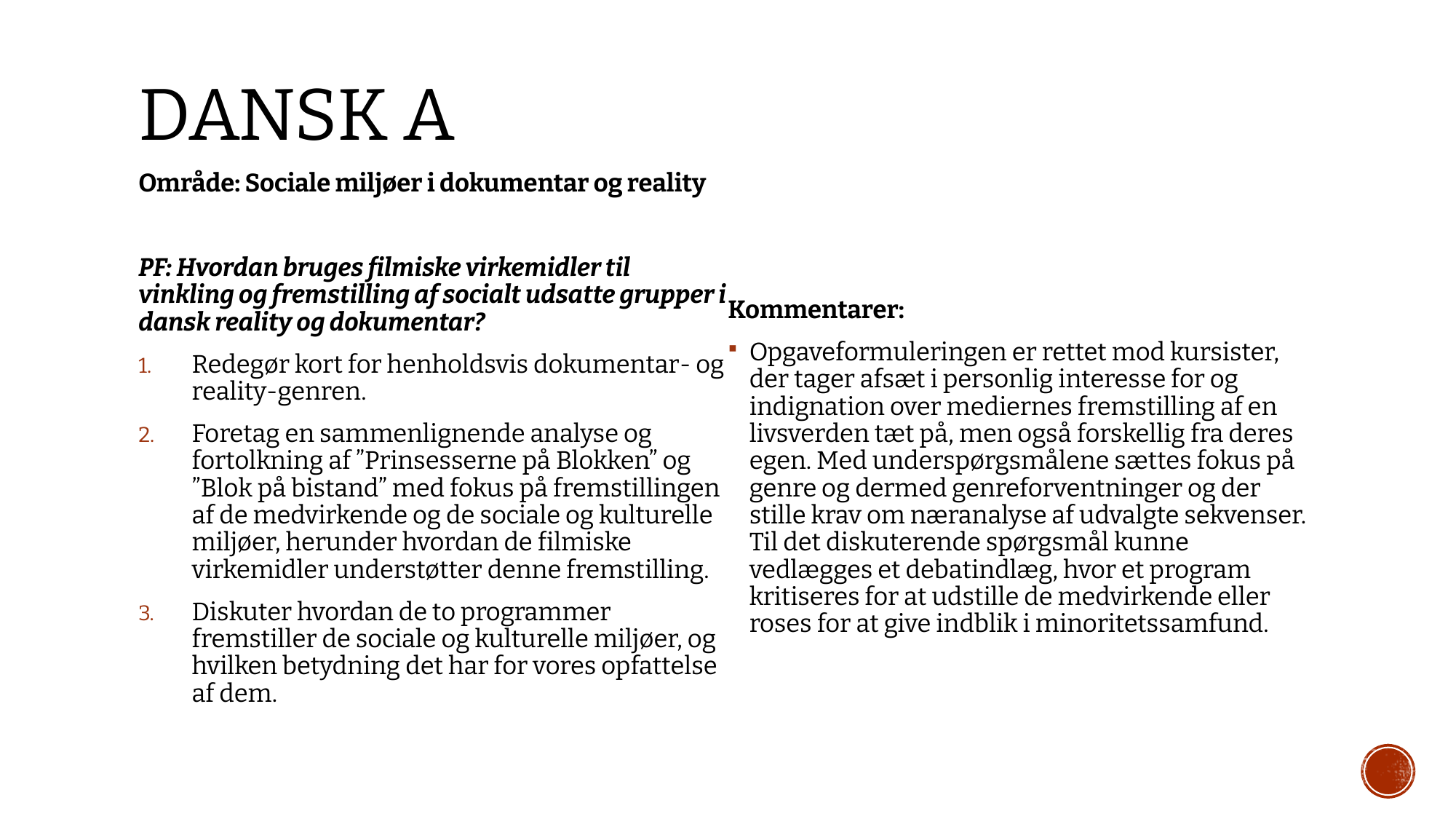

# Dansk A
Område: Sociale miljøer i dokumentar og reality

PF: Hvordan bruges filmiske virkemidler til vinkling og fremstilling af socialt udsatte grupper i dansk reality og dokumentar?
Redegør kort for henholdsvis dokumentar- og reality-genren.
Foretag en sammenlignende analyse og fortolkning af ”Prinsesserne på Blokken” og ”Blok på bistand” med fokus på fremstillingen af de medvirkende og de sociale og kulturelle miljøer, herunder hvordan de filmiske virkemidler understøtter denne fremstilling.
Diskuter hvordan de to programmer fremstiller de sociale og kulturelle miljøer, og hvilken betydning det har for vores opfattelse af dem.

Kommentarer:
Opgaveformuleringen er rettet mod kursister, der tager afsæt i personlig interesse for og indignation over mediernes fremstilling af en livsverden tæt på, men også forskellig fra deres egen. Med underspørgsmålene sættes fokus på genre og dermed genreforventninger og der stille krav om næranalyse af udvalgte sekvenser. Til det diskuterende spørgsmål kunne vedlægges et debatindlæg, hvor et program kritiseres for at udstille de medvirkende eller roses for at give indblik i minoritetssamfund.